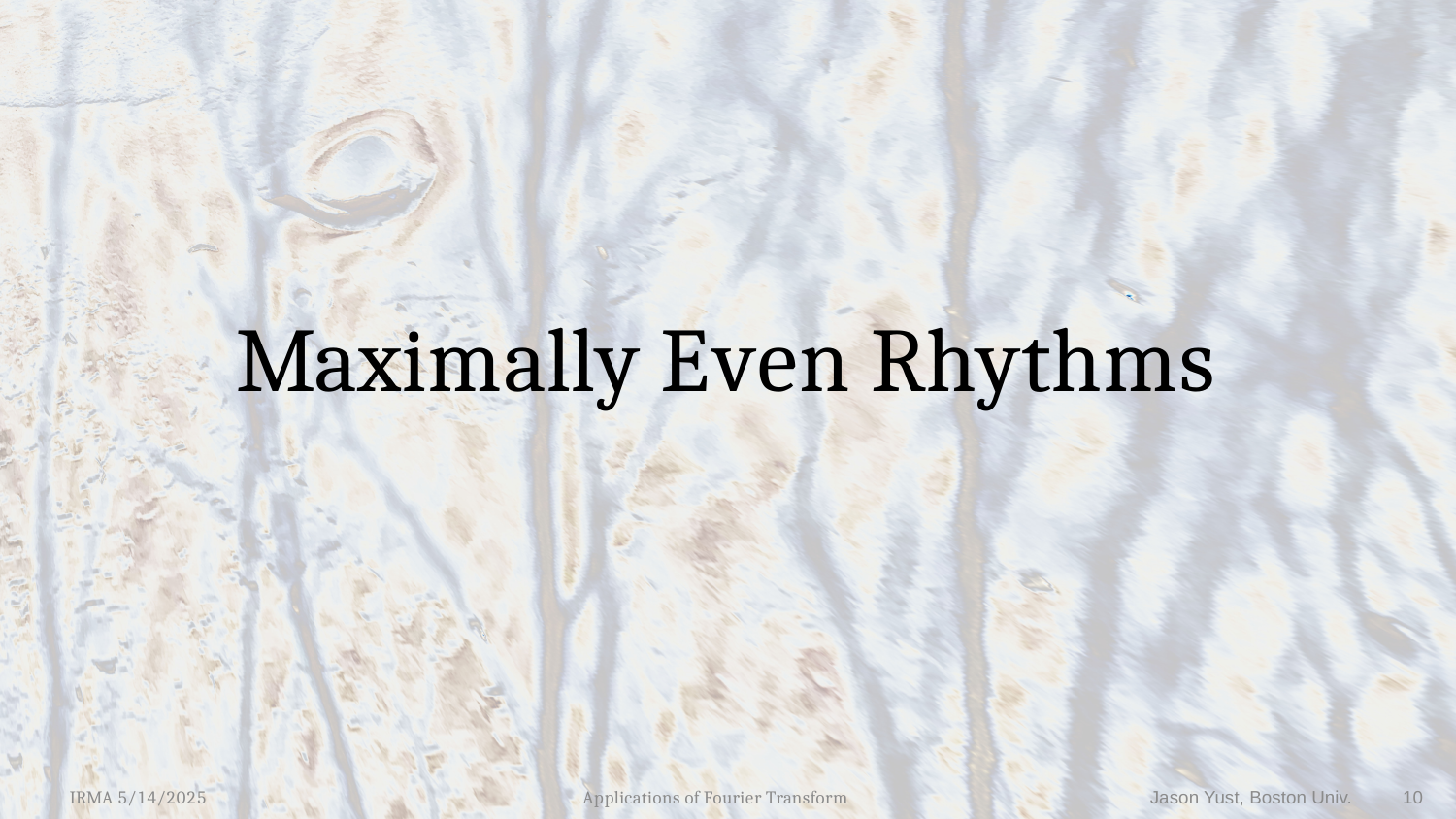

# Maximally Even Rhythms

IRMA 5/14/2025
Applications of Fourier Transform
Jason Yust, Boston Univ.          10